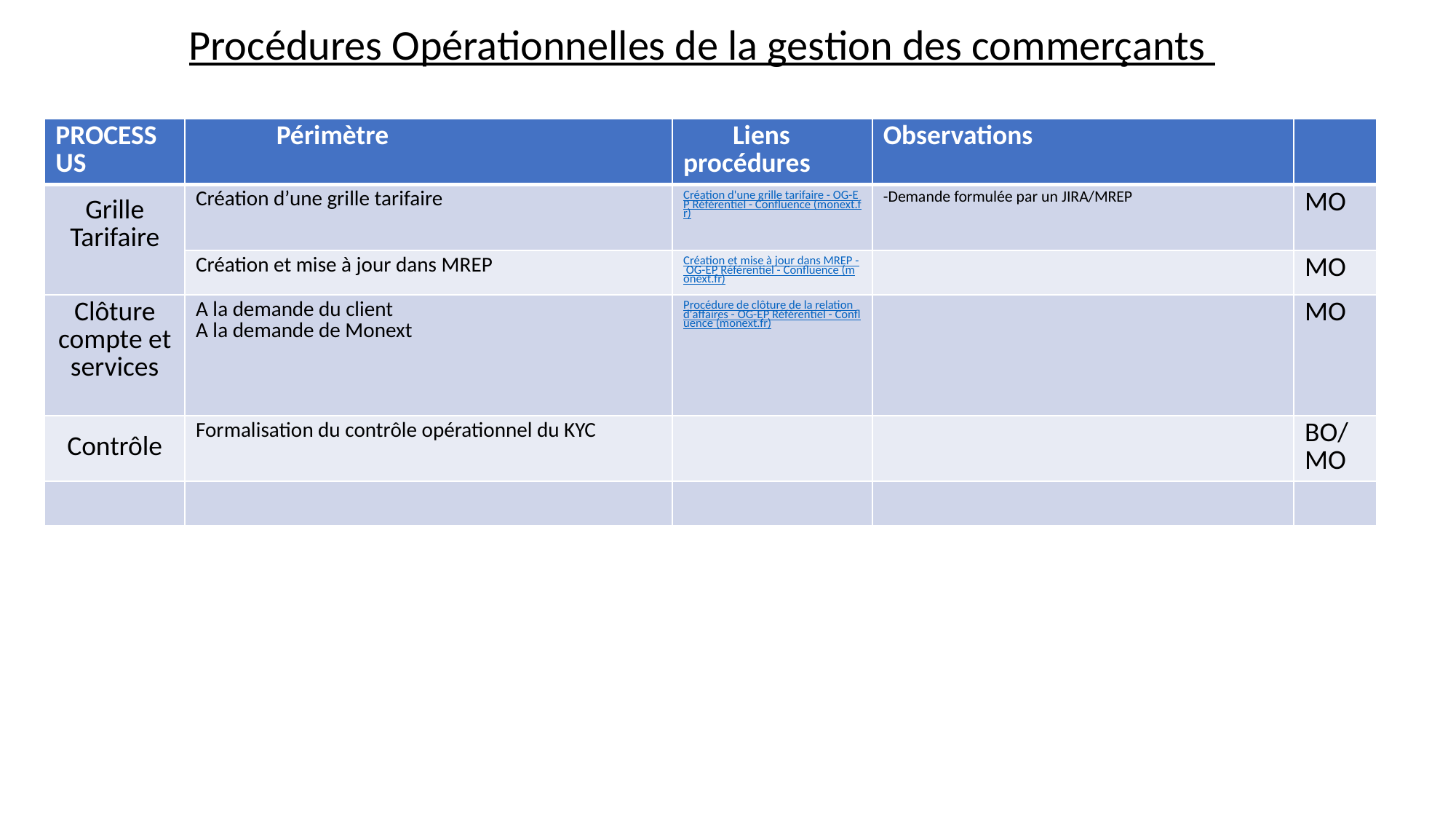

# Procédures Opérationnelles de la gestion des commerçants
| PROCESSUS | Périmètre | Liens procédures | Observations |  |
| --- | --- | --- | --- | --- |
| Grille Tarifaire | Création d’une grille tarifaire | Création d'une grille tarifaire - OG-EP Référentiel - Confluence (monext.fr) | -Demande formulée par un JIRA/MREP | MO |
|  | Création et mise à jour dans MREP | Création et mise à jour dans MREP - OG-EP Référentiel - Confluence (monext.fr) |  | MO |
| Clôture compte et services | A la demande du client A la demande de Monext | Procédure de clôture de la relation d'affaires - OG-EP Référentiel - Confluence (monext.fr) |  | MO |
| Contrôle | Formalisation du contrôle opérationnel du KYC |  |  | BO/MO |
|  |  |  |  |  |
-